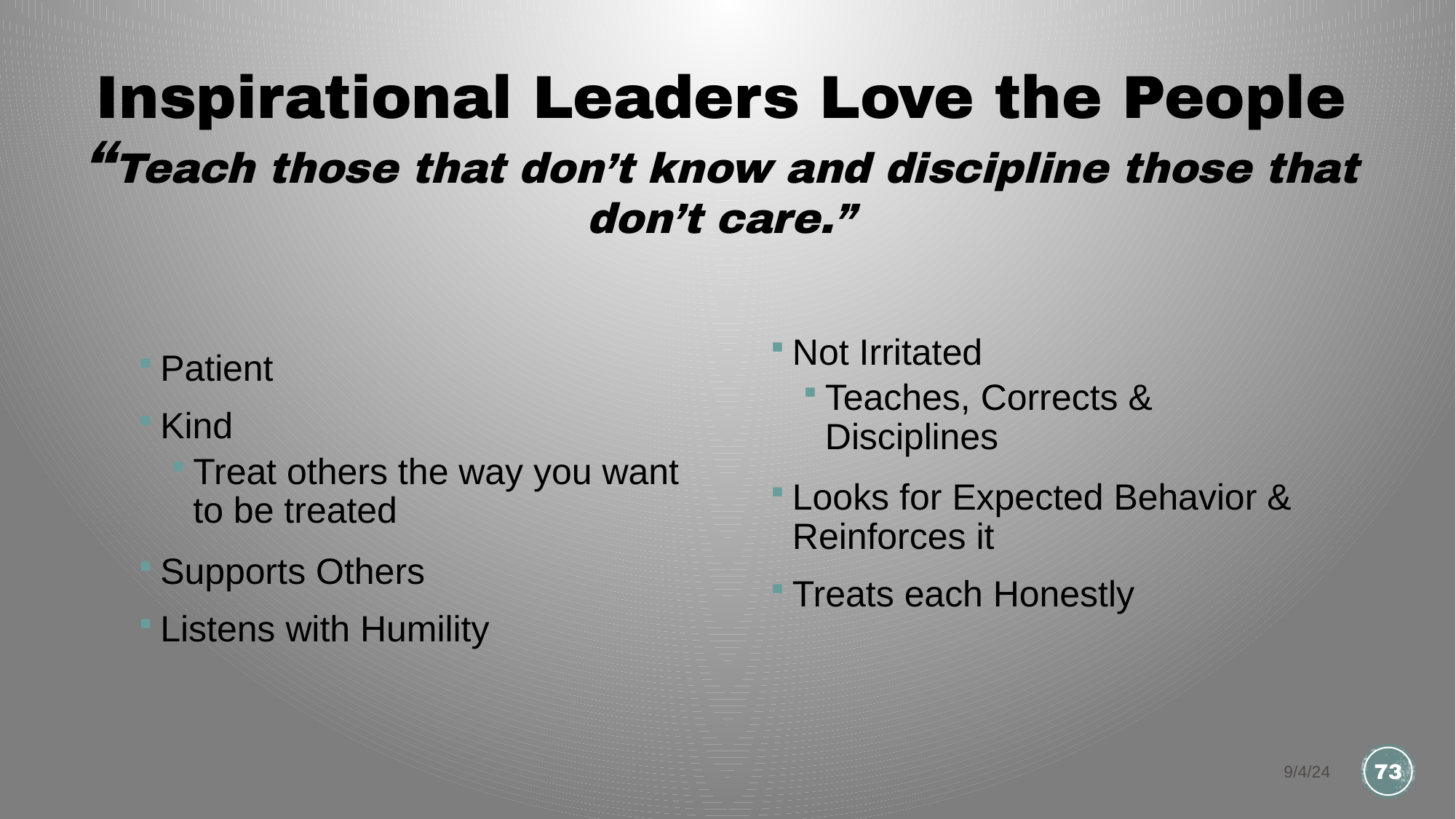

# Inspirational Leaders Love the People “Teach those that don’t know and discipline those that don’t care.”
Patient
Kind
Treat others the way you want to be treated
Supports Others
Listens with Humility
Not Irritated
Teaches, Corrects & Disciplines
Looks for Expected Behavior & Reinforces it
Treats each Honestly

9/4/24
73